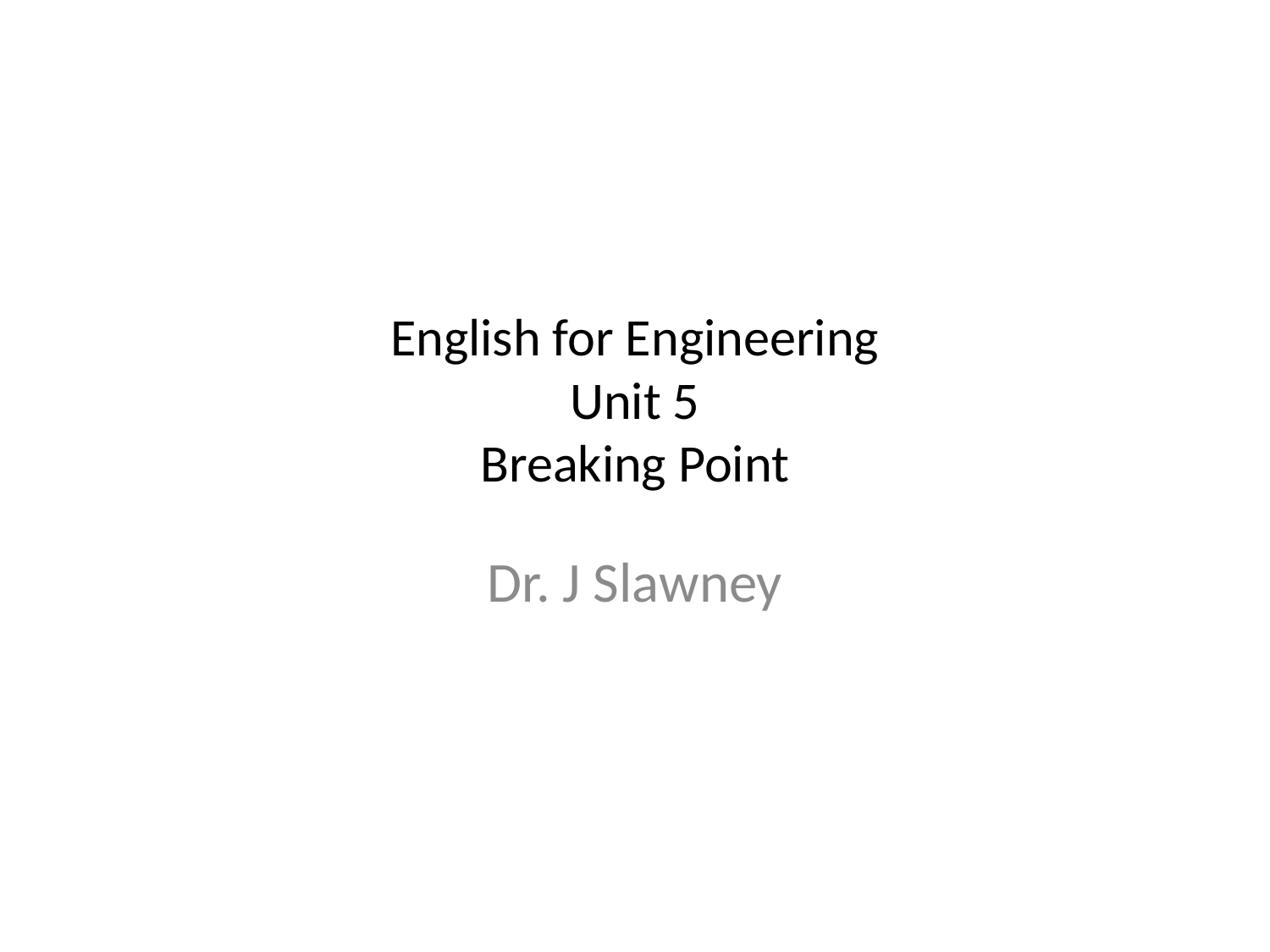

# English for Engineering Unit 5 Breaking Point
Dr. J Slawney